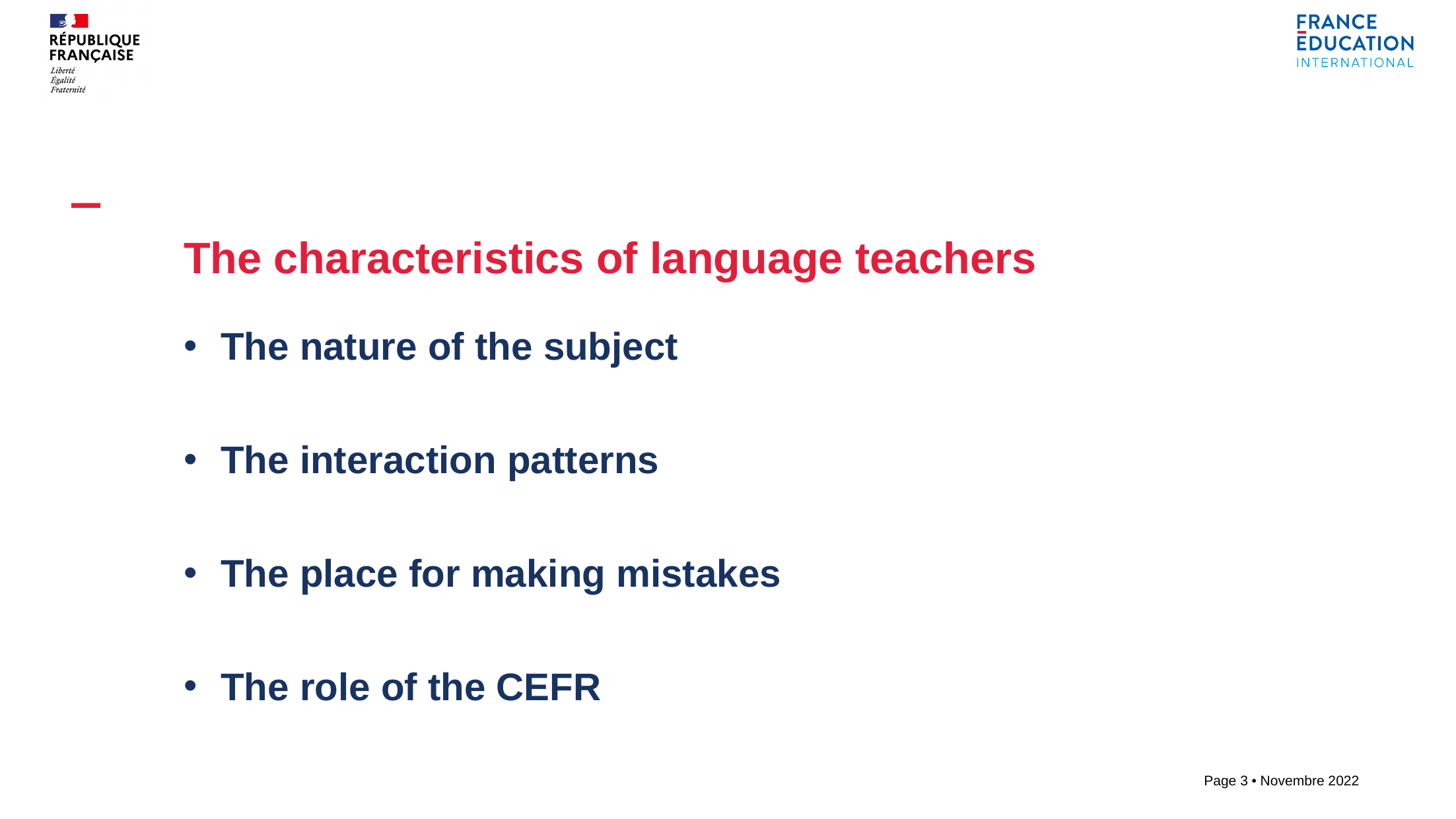

The characteristics of language teachers
The nature of the subject

The interaction patterns

The place for making mistakes

The role of the CEFR